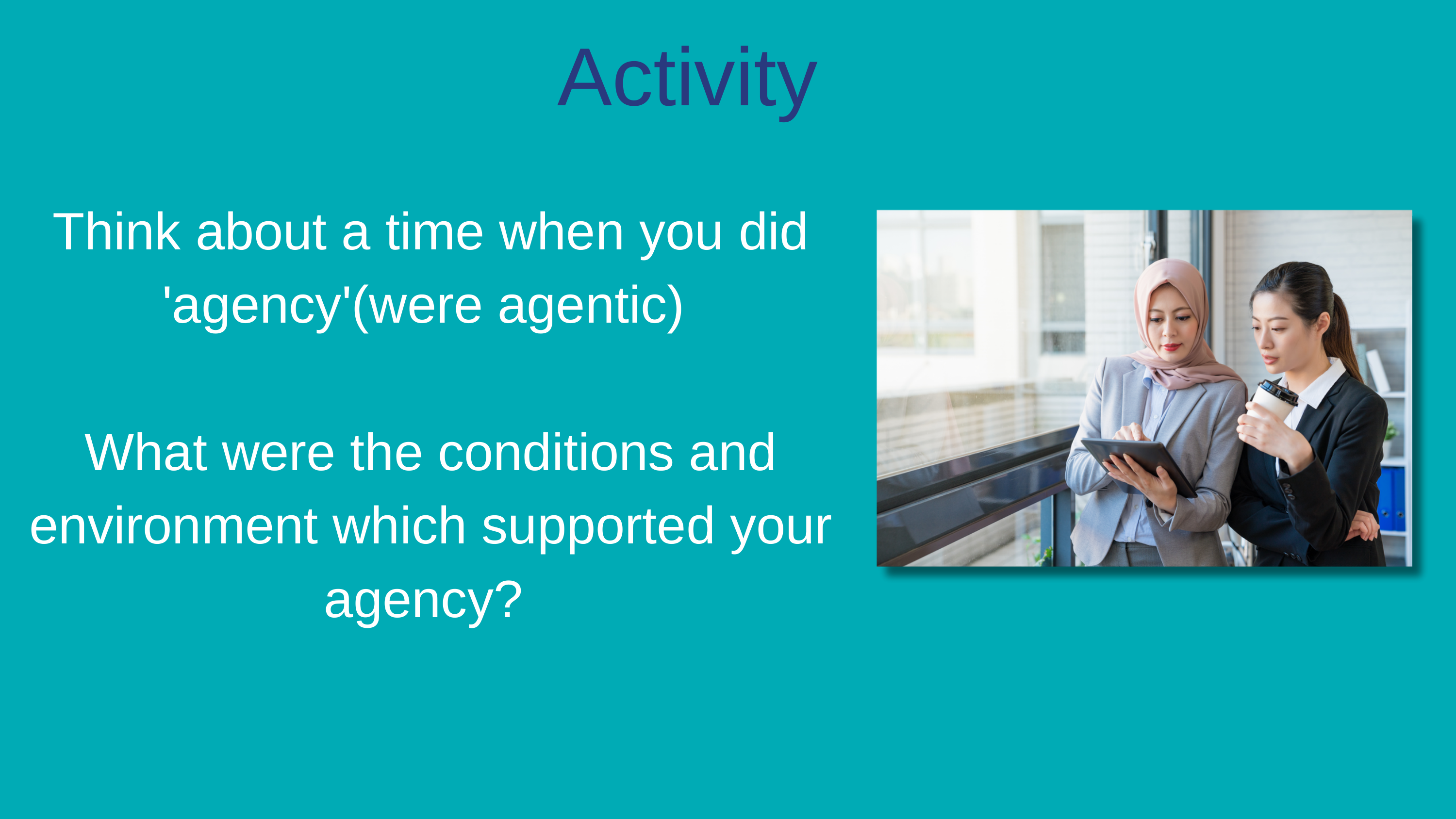

Activity
Think about a time when you did 'agency'(were agentic)

What were the conditions and environment which supported your agency?